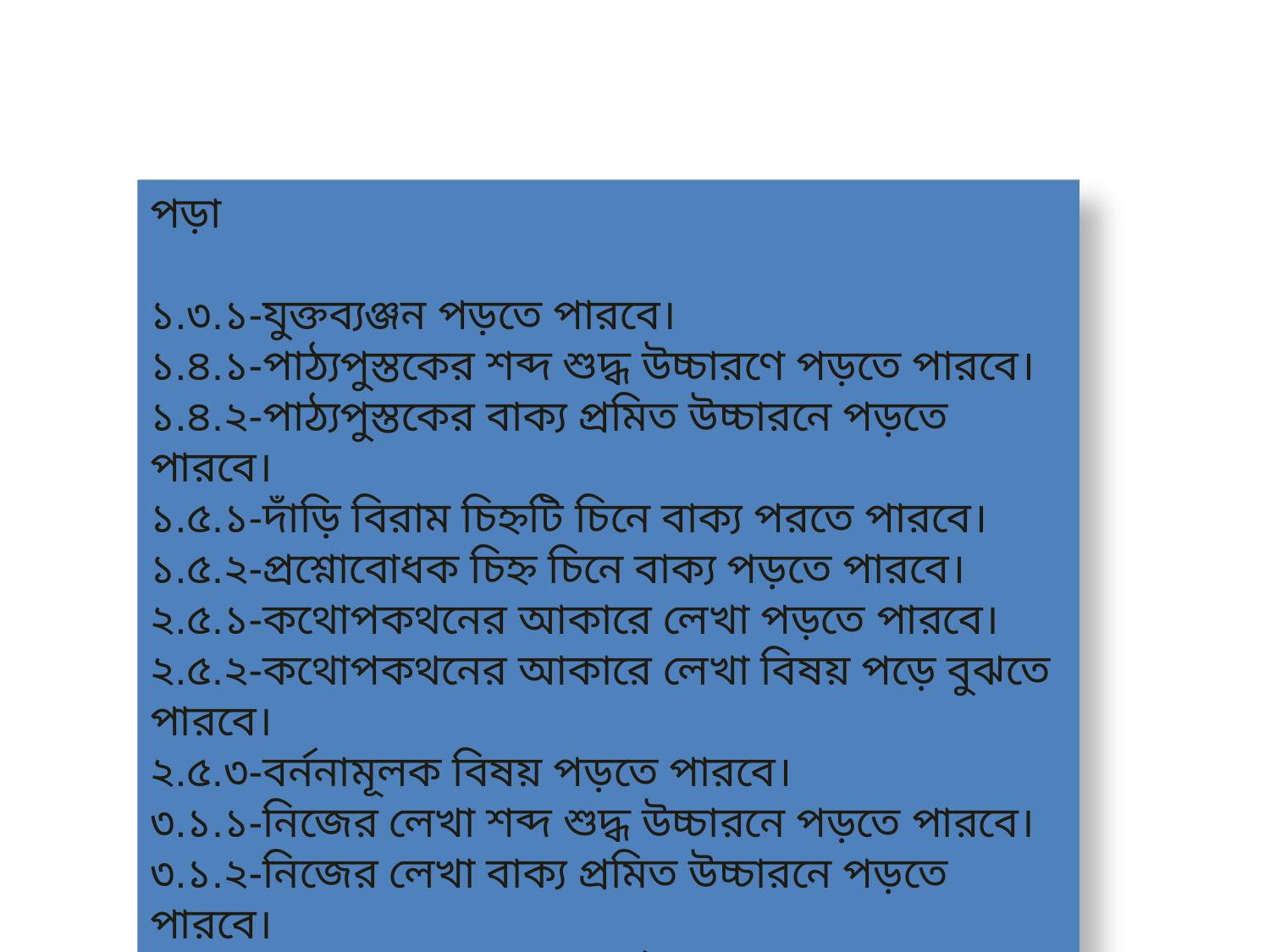

পড়া

১.৩.১-যুক্তব্যঞ্জন পড়তে পারবে।
১.৪.১-পাঠ্যপুস্তকের শব্দ শুদ্ধ উচ্চারণে পড়তে পারবে।
১.৪.২-পাঠ্যপুস্তকের বাক্য প্রমিত উচ্চারনে পড়তে পারবে।
১.৫.১-দাঁড়ি বিরাম চিহ্নটি চিনে বাক্য পরতে পারবে।
১.৫.২-প্রশ্নোবোধক চিহ্ন চিনে বাক্য পড়তে পারবে।
২.৫.১-কথোপকথনের আকারে লেখা পড়তে পারবে।
২.৫.২-কথোপকথনের আকারে লেখা বিষয় পড়ে বুঝতে পারবে।
২.৫.৩-বর্ননামূলক বিষয় পড়তে পারবে।
৩.১.১-নিজের লেখা শব্দ শুদ্ধ উচ্চারনে পড়তে পারবে।
৩.১.২-নিজের লেখা বাক্য প্রমিত উচ্চারনে পড়তে পারবে।
৩.১.৩-অন্যের লেখা শব্দ শুদ্ধ উচ্চারনে পড়তে পারবে।